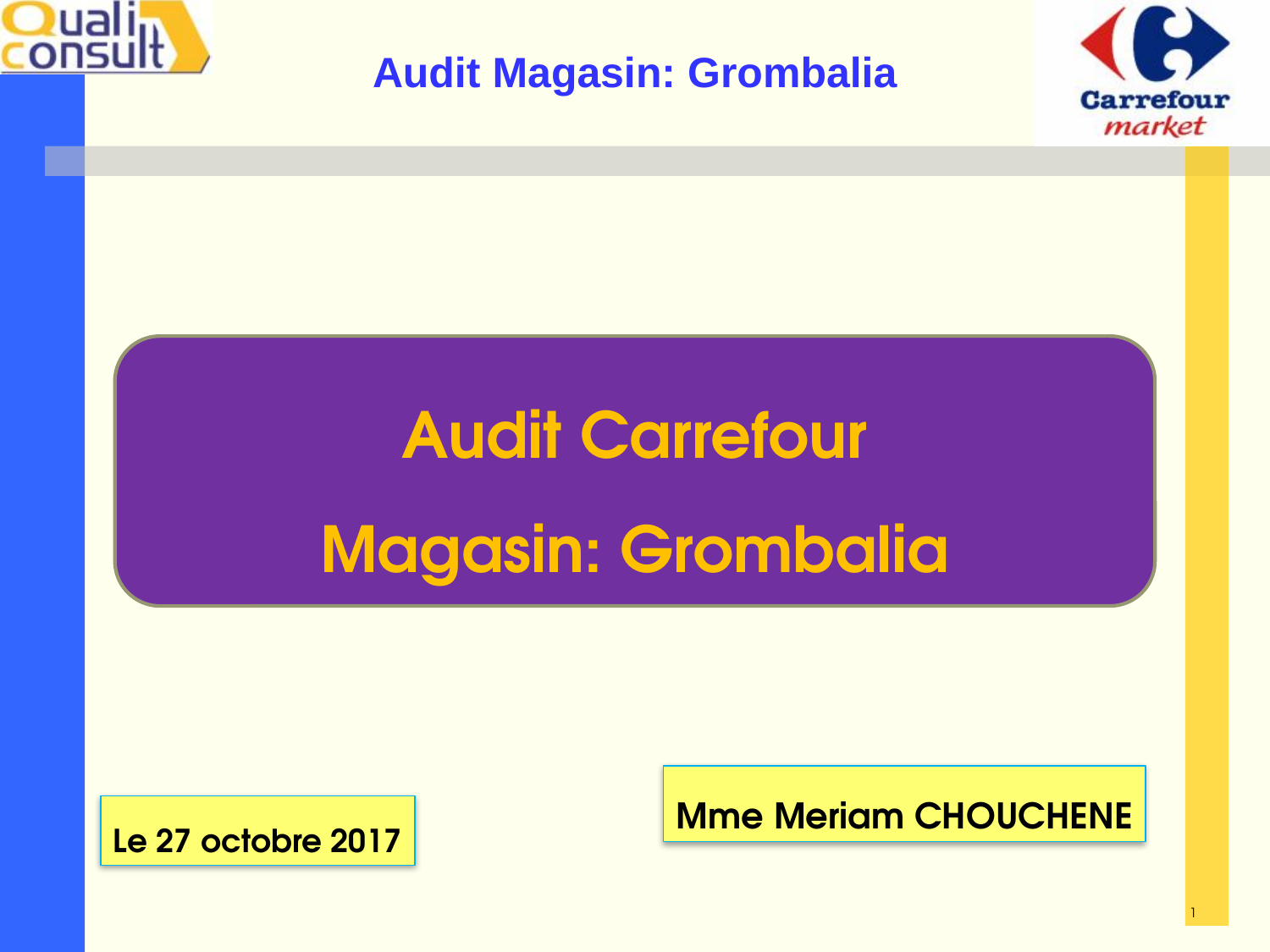

Audit Carrefour
Magasin: Grombalia
Mme Meriam CHOUCHENE
Le 27 octobre 2017